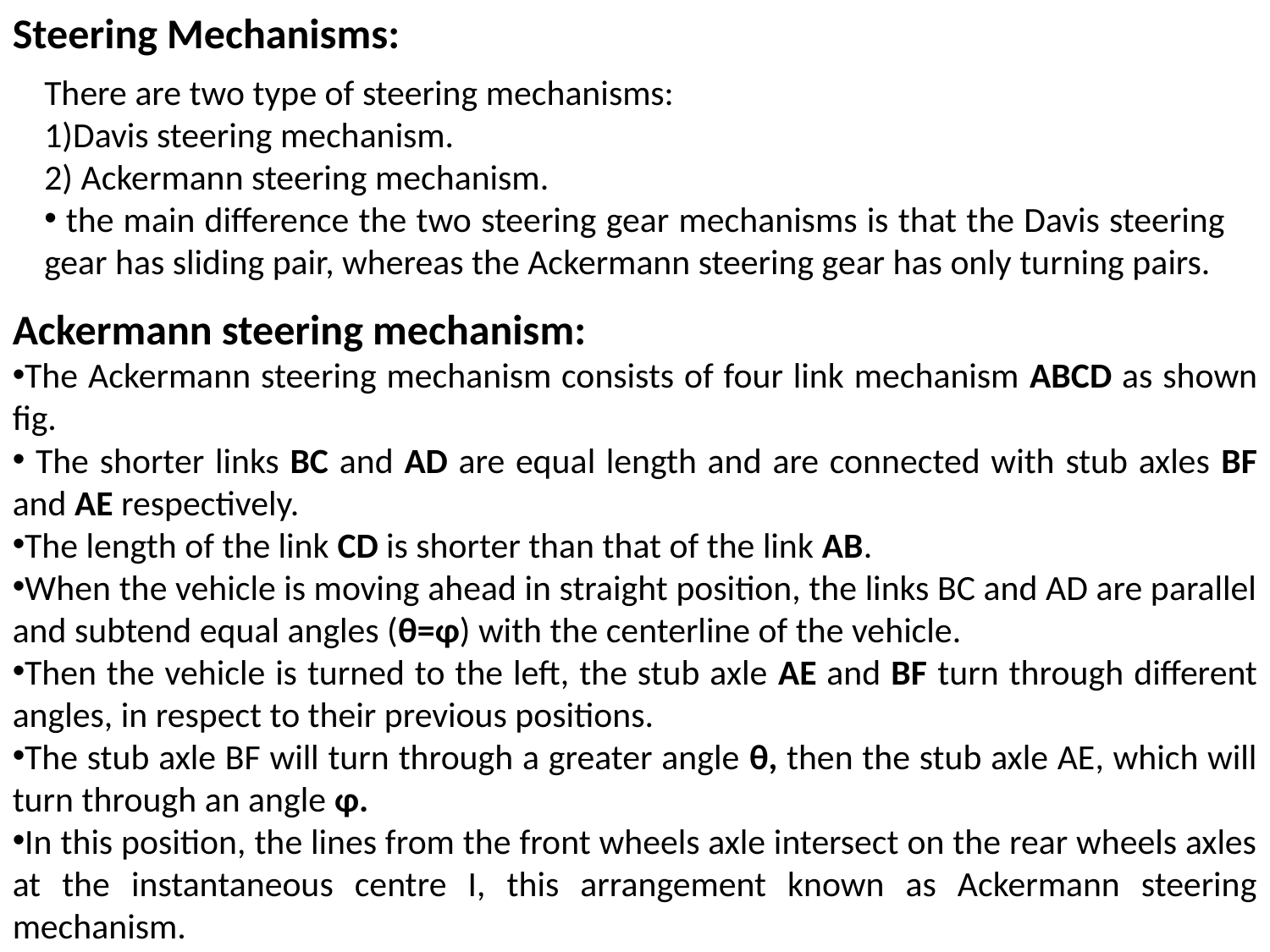

Steering Mechanisms:
There are two type of steering mechanisms:
1)Davis steering mechanism.
2) Ackermann steering mechanism.
 the main difference the two steering gear mechanisms is that the Davis steering gear has sliding pair, whereas the Ackermann steering gear has only turning pairs.
Ackermann steering mechanism:
The Ackermann steering mechanism consists of four link mechanism ABCD as shown fig.
 The shorter links BC and AD are equal length and are connected with stub axles BF and AE respectively.
The length of the link CD is shorter than that of the link AB.
When the vehicle is moving ahead in straight position, the links BC and AD are parallel and subtend equal angles (θ=φ) with the centerline of the vehicle.
Then the vehicle is turned to the left, the stub axle AE and BF turn through different angles, in respect to their previous positions.
The stub axle BF will turn through a greater angle θ, then the stub axle AE, which will turn through an angle φ.
In this position, the lines from the front wheels axle intersect on the rear wheels axles at the instantaneous centre I, this arrangement known as Ackermann steering mechanism.